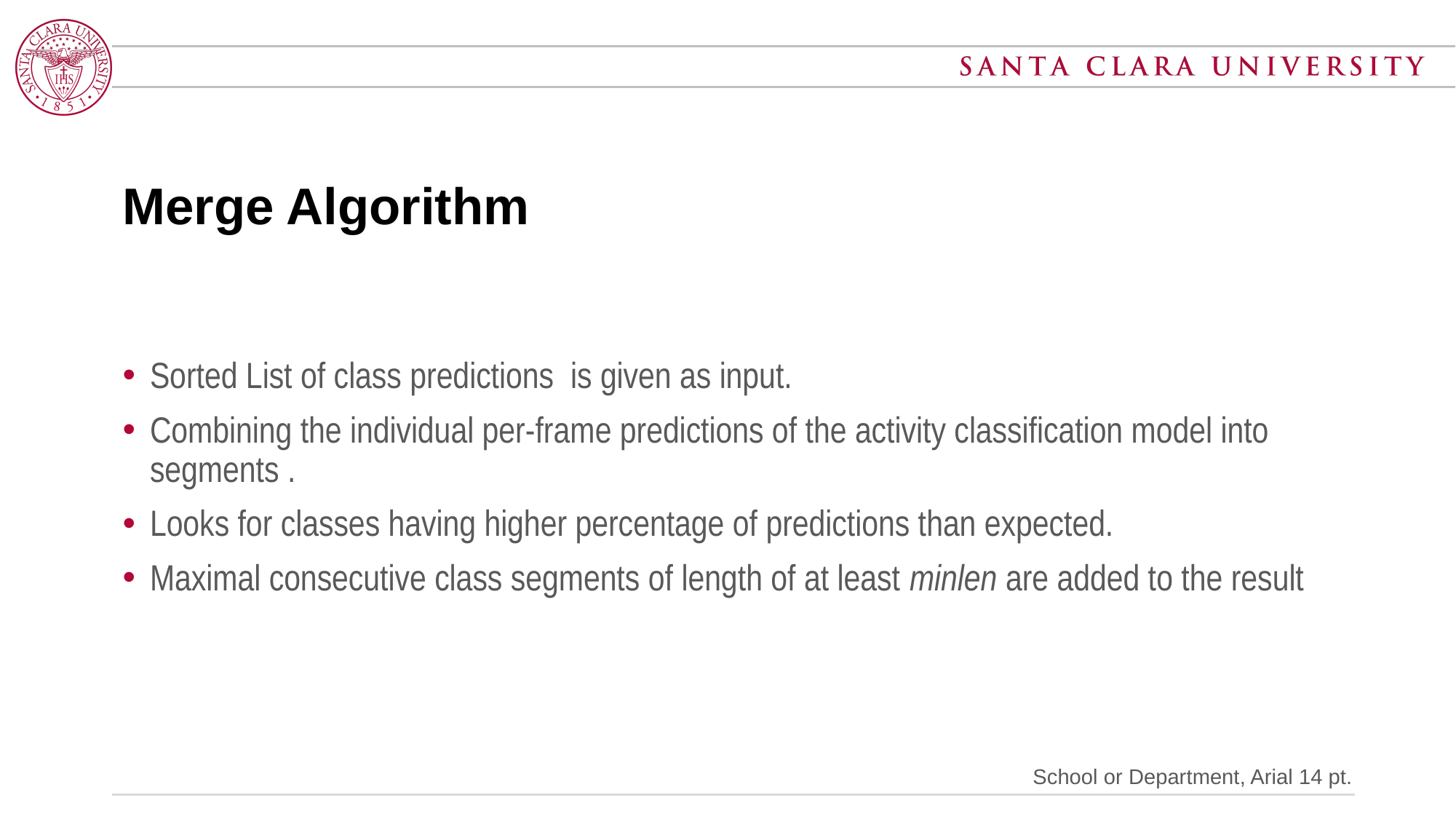

# Merge Algorithm

Sorted List of class predictions  is given as input.
Combining the individual per-frame predictions of the activity classification model into segments .
Looks for classes having higher percentage of predictions than expected.
Maximal consecutive class segments of length of at least minlen are added to the result

School or Department, Arial 14 pt.